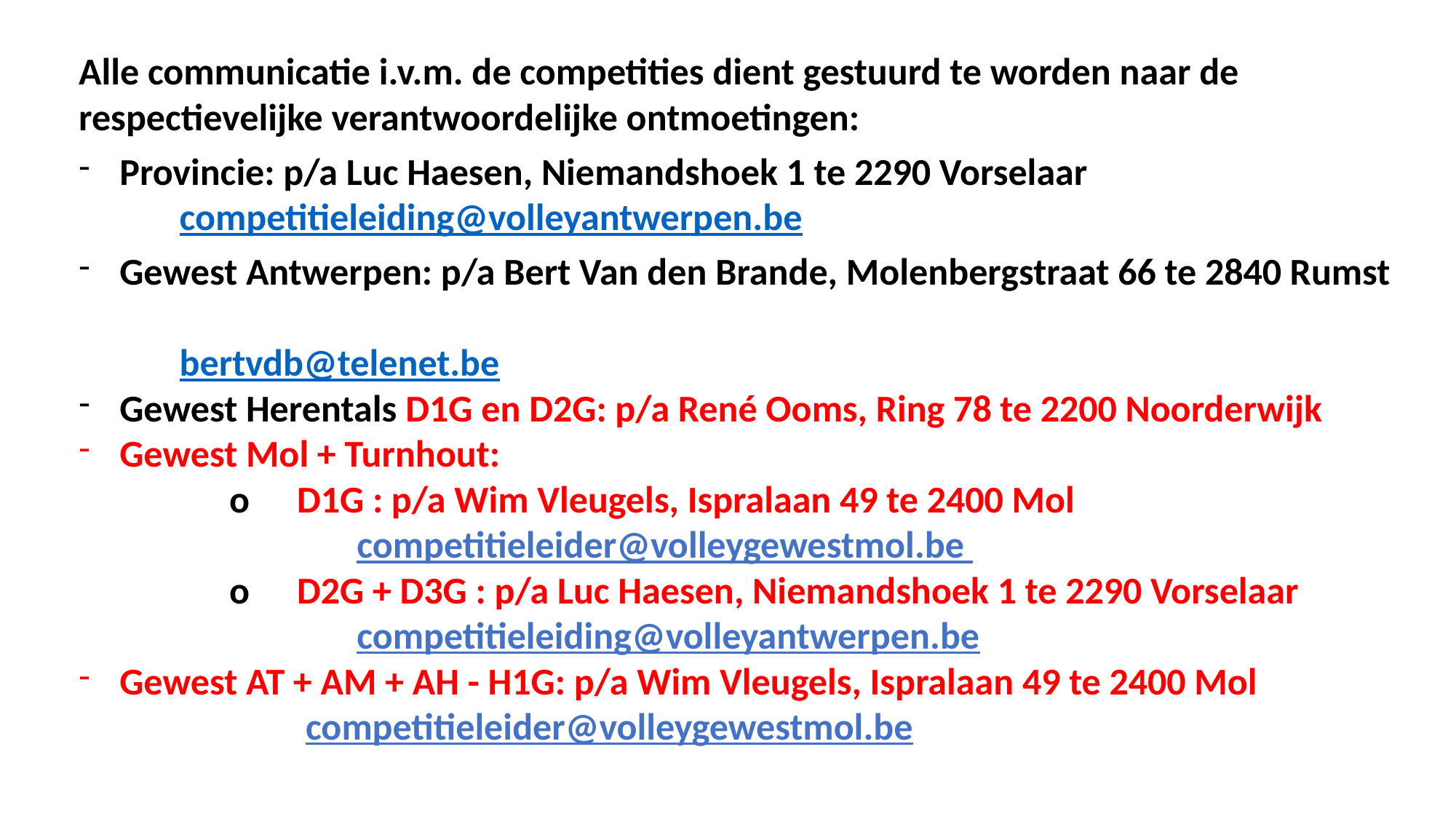

Alle communicatie i.v.m. de competities dient gestuurd te worden naar de respectievelijke verantwoordelijke ontmoetingen:
Provincie: p/a Luc Haesen, Niemandshoek 1 te 2290 Vorselaar
       competitieleiding@volleyantwerpen.be
Gewest Antwerpen: p/a Bert Van den Brande, Molenbergstraat 66 te 2840 Rumst
       bertvdb@telenet.be
Gewest Herentals D1G en D2G: p/a René Ooms, Ring 78 te 2200 Noorderwijk
Gewest Mol + Turnhout:
	o	D1G : p/a Wim Vleugels, Ispralaan 49 te 2400 Mol
		       competitieleider@volleygewestmol.be
	o	D2G + D3G : p/a Luc Haesen, Niemandshoek 1 te 2290 Vorselaar
		       competitieleiding@volleyantwerpen.be
Gewest AT + AM + AH - H1G: p/a Wim Vleugels, Ispralaan 49 te 2400 Mol
		 competitieleider@volleygewestmol.be